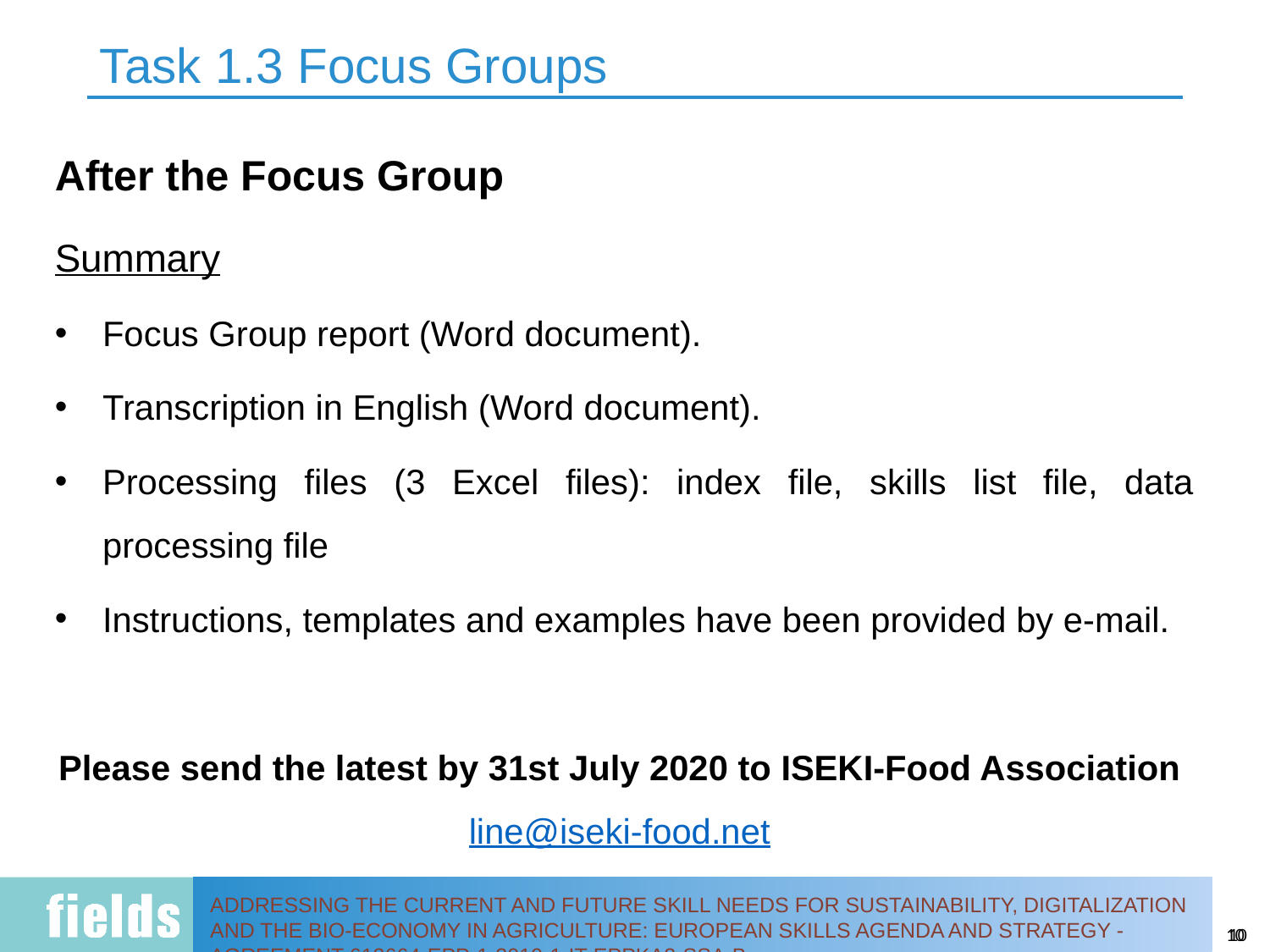

# Task 1.3 Focus Groups
After the Focus Group
Summary
Focus Group report (Word document).
Transcription in English (Word document).
Processing files (3 Excel files): index file, skills list file, data processing file
Instructions, templates and examples have been provided by e-mail.

Please send the latest by 31st July 2020 to ISEKI-Food Association line@iseki-food.net

10
10